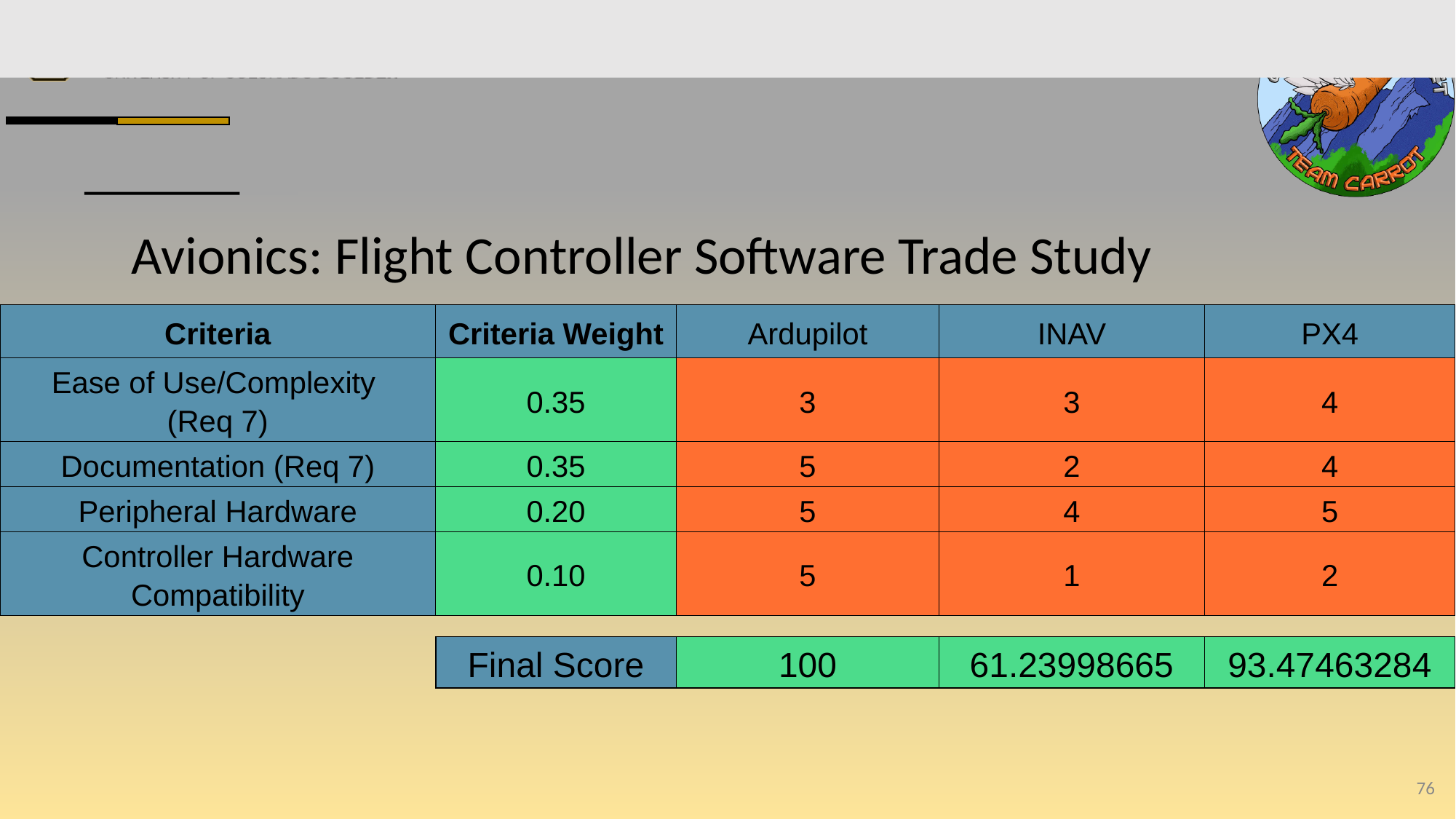

# Avionics: Flight Controller Software Trade Study
| Criteria | Criteria Weight | Ardupilot | INAV | PX4 |
| --- | --- | --- | --- | --- |
| Ease of Use/Complexity (Req 7) | 0.35 | 3 | 3 | 4 |
| Documentation (Req 7) | 0.35 | 5 | 2 | 4 |
| Peripheral Hardware | 0.20 | 5 | 4 | 5 |
| Controller Hardware Compatibility | 0.10 | 5 | 1 | 2 |
| Final Score | 100 | 61.23998665 | 93.47463284 |
| --- | --- | --- | --- |
76